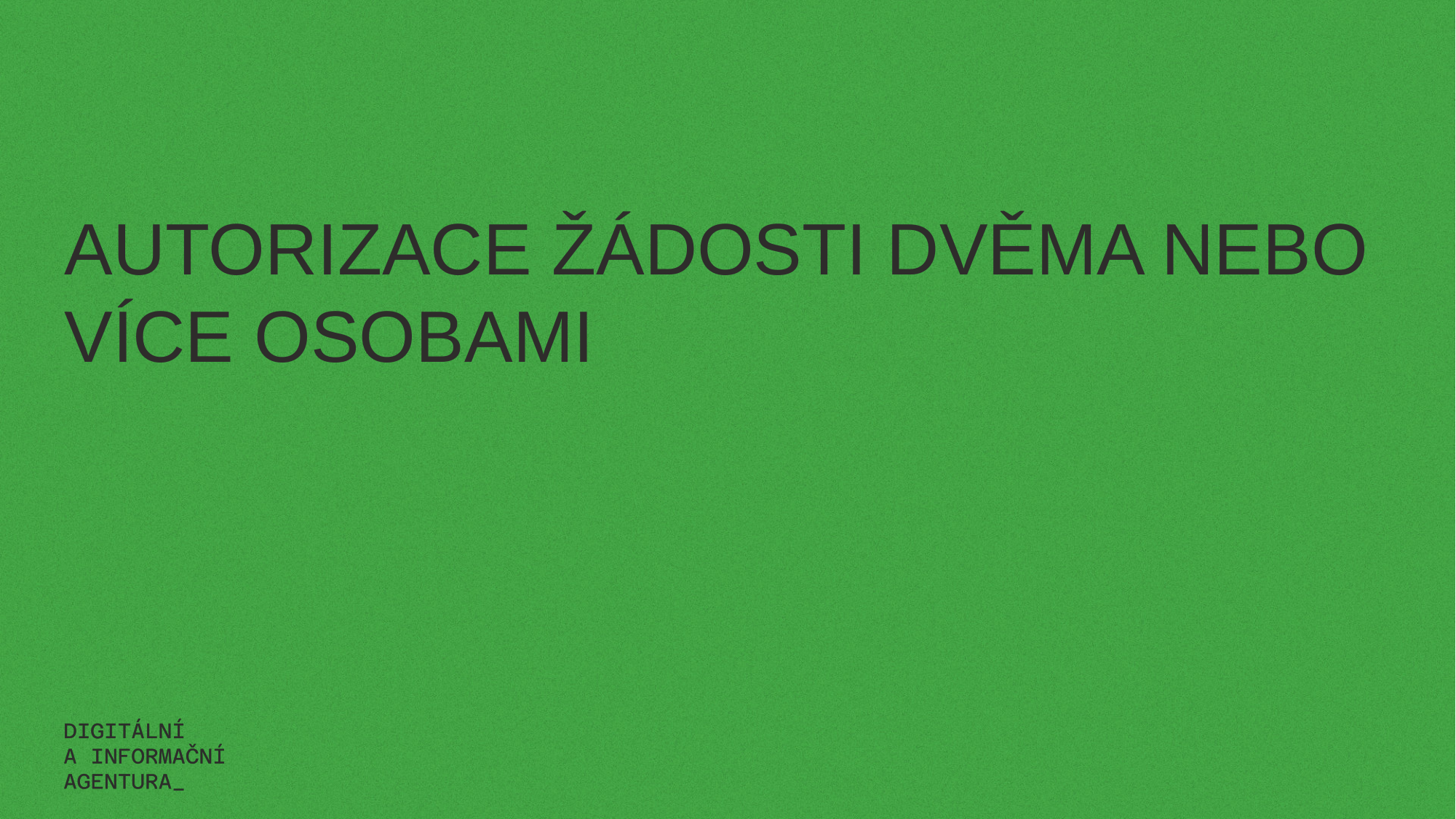

# Autorizace žádosti dvěma nebo více osobami